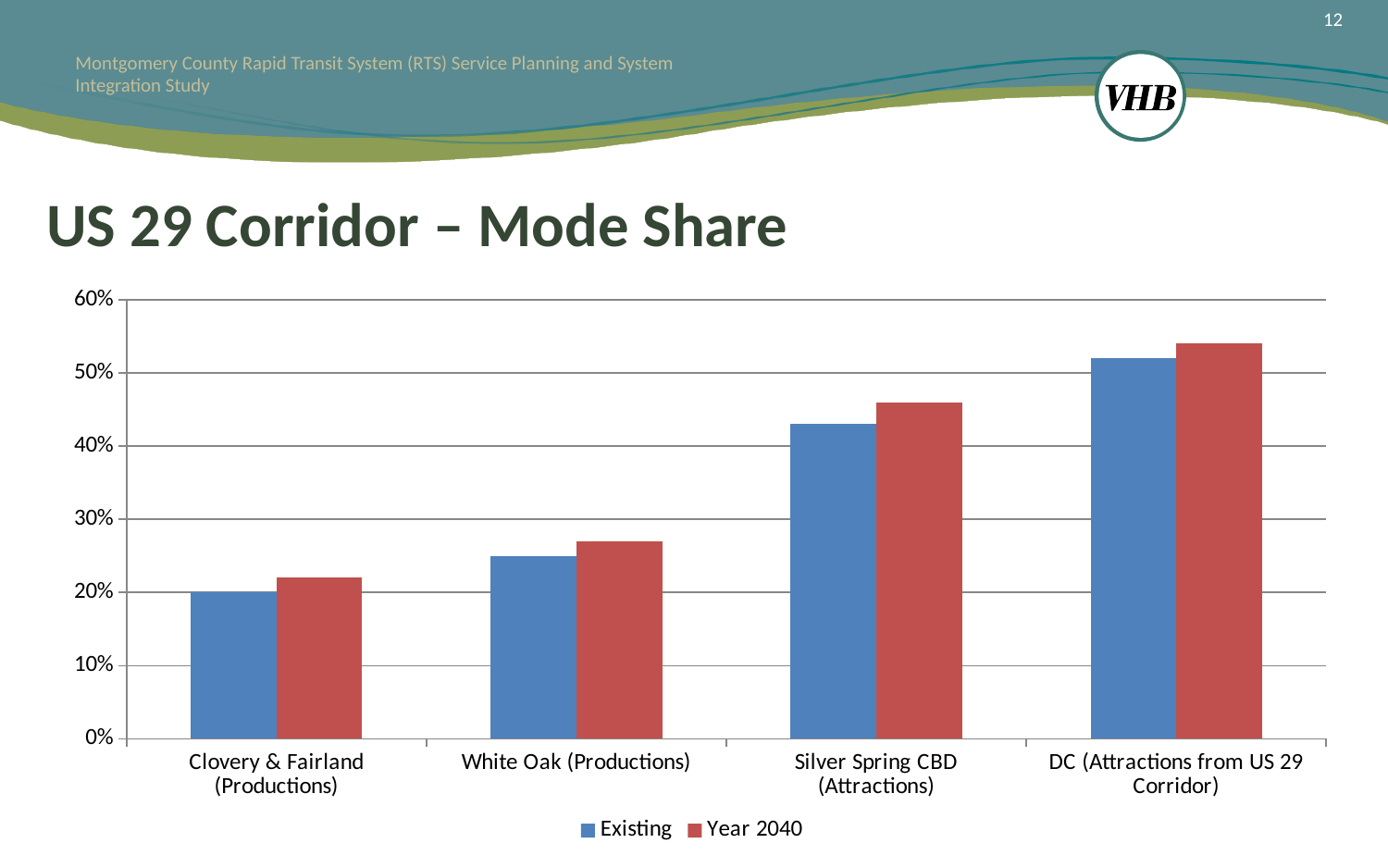

12
# US 29 Corridor – Mode Share

### Chart

| Category | Existing | Year 2040 |
|---|---|---|
| Clovery & Fairland (Productions) | 0.2 | 0.22 |
| White Oak (Productions) | 0.25 | 0.27 |
| Silver Spring CBD (Attractions) | 0.43 | 0.46 |
| DC (Attractions from US 29 Corridor) | 0.52 | 0.54 |